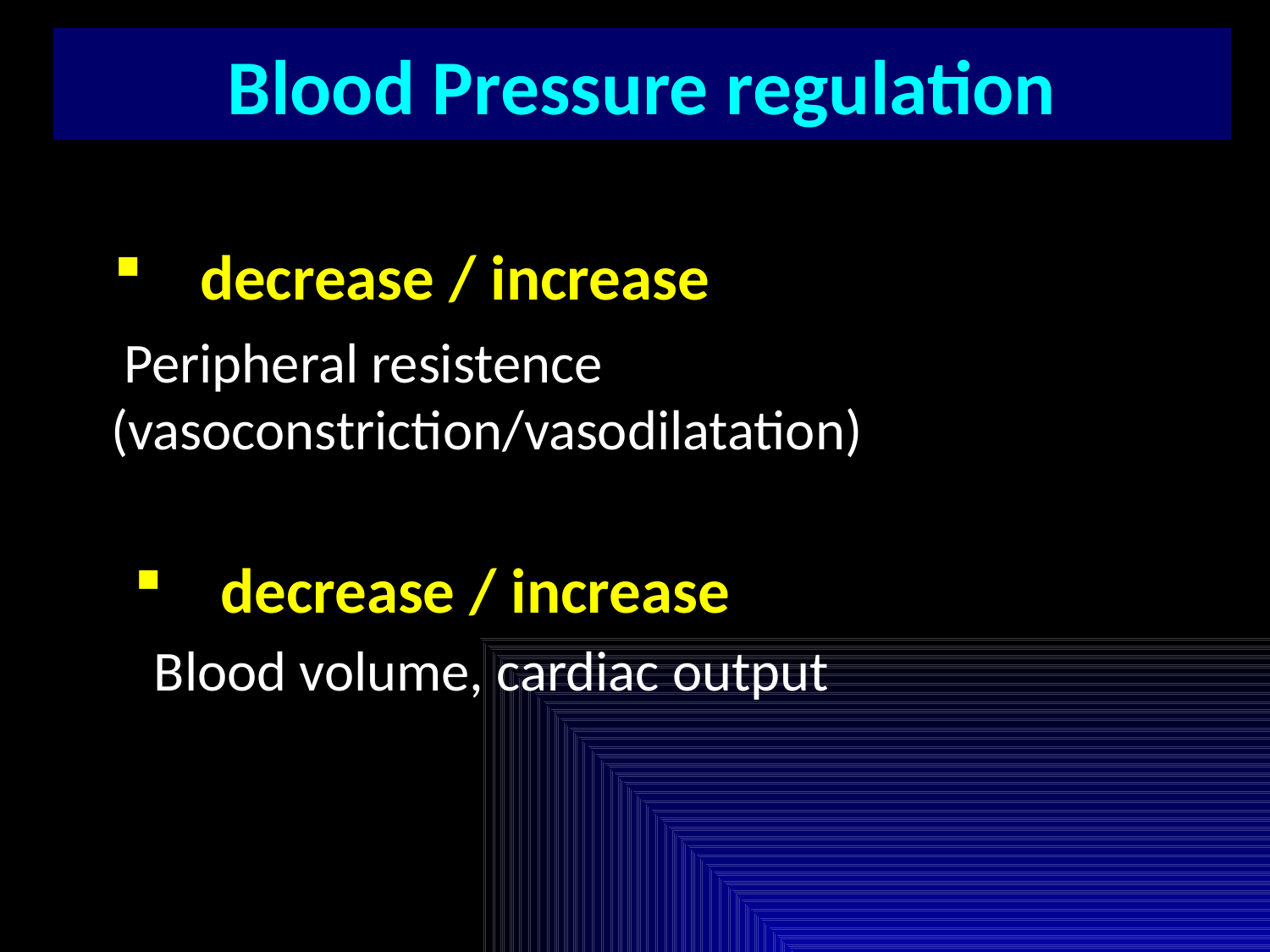

Blood Pressure regulation
 decrease / increase
 Peripheral resistence (vasoconstriction/vasodilatation)
 decrease / increase
Blood volume, cardiac output